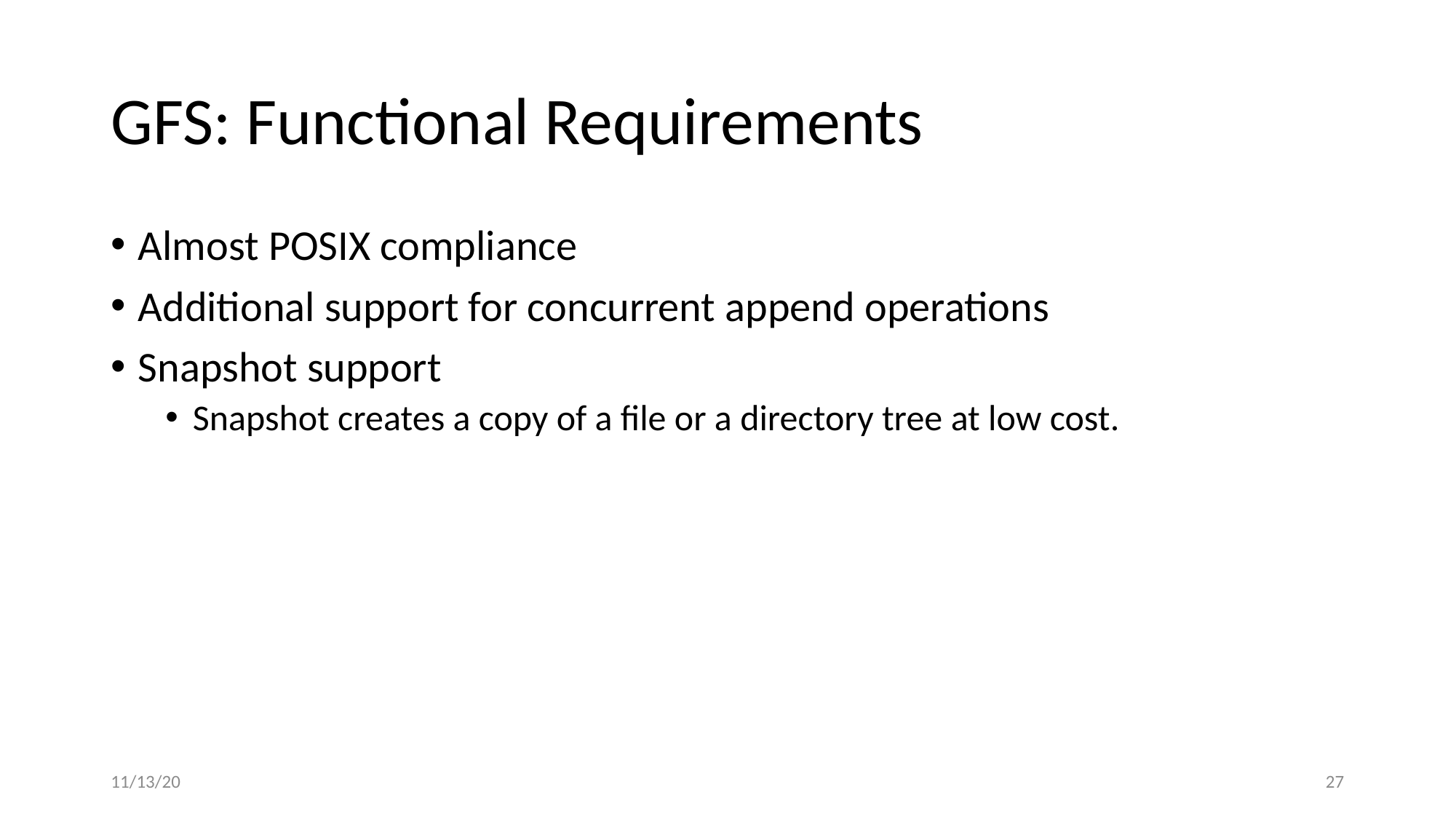

# GFS: Functional Requirements
Almost POSIX compliance
Additional support for concurrent append operations
Snapshot support
Snapshot creates a copy of a file or a directory tree at low cost.
11/13/20
27